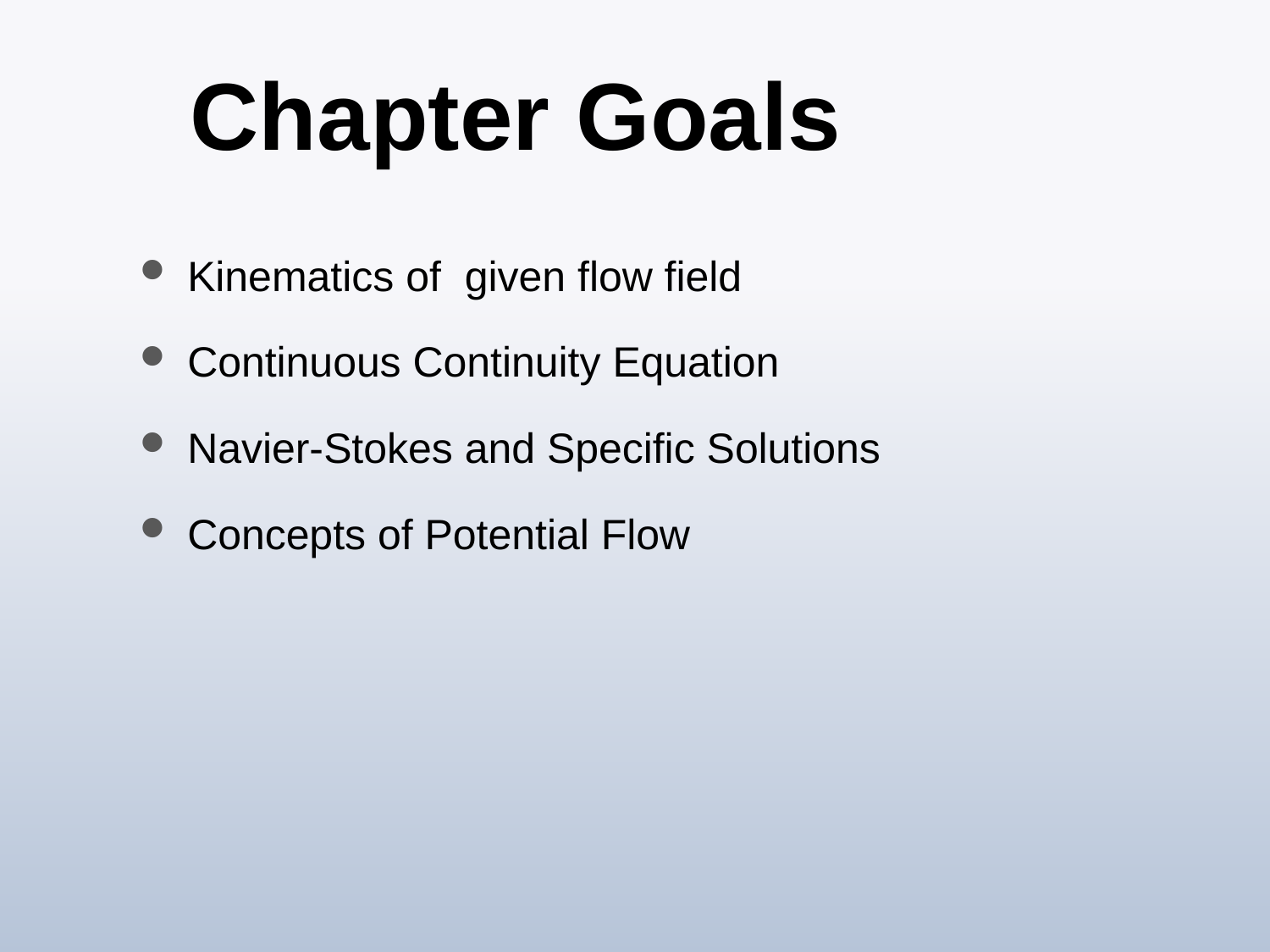

# Chapter Goals
Kinematics of  given flow field
Continuous Continuity Equation
Navier-Stokes and Specific Solutions
Concepts of Potential Flow